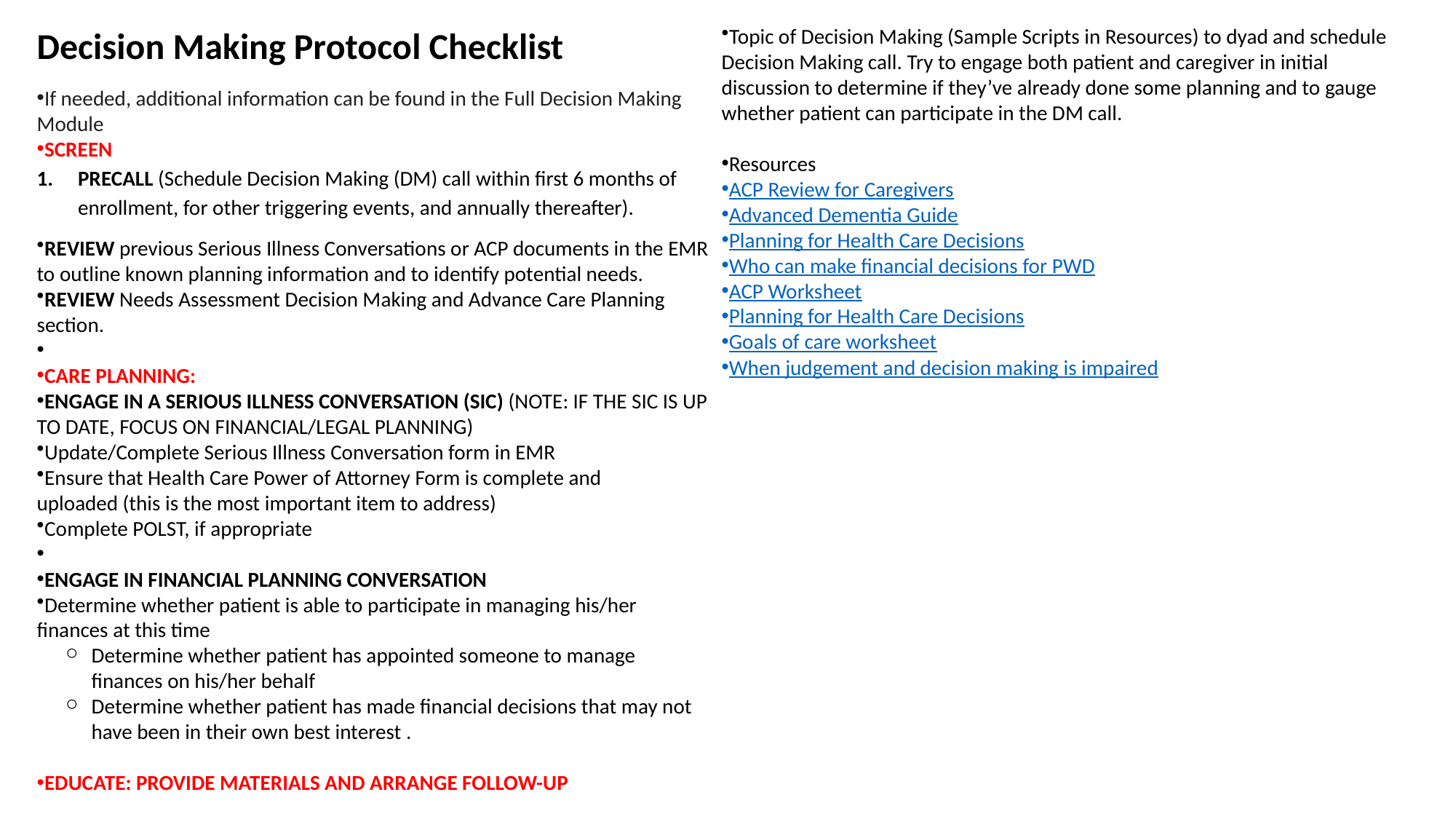

Decision Making Protocol Checklist

If needed, additional information can be found in the Full Decision Making Module
SCREEN
PRECALL (Schedule Decision Making (DM) call within first 6 months of enrollment, for other triggering events, and annually thereafter).
REVIEW previous Serious Illness Conversations or ACP documents in the EMR to outline known planning information and to identify potential needs.
REVIEW Needs Assessment Decision Making and Advance Care Planning section.

CARE PLANNING:
ENGAGE IN A SERIOUS ILLNESS CONVERSATION (SIC) (NOTE: IF THE SIC IS UP TO DATE, FOCUS ON FINANCIAL/LEGAL PLANNING)
Update/Complete Serious Illness Conversation form in EMR
Ensure that Health Care Power of Attorney Form is complete and uploaded (this is the most important item to address)
Complete POLST, if appropriate

ENGAGE IN FINANCIAL PLANNING CONVERSATION
Determine whether patient is able to participate in managing his/her finances at this time
Determine whether patient has appointed someone to manage finances on his/her behalf
Determine whether patient has made financial decisions that may not have been in their own best interest .

EDUCATE: PROVIDE MATERIALS AND ARRANGE FOLLOW-UP
Topic of Decision Making (Sample Scripts in Resources) to dyad and schedule Decision Making call. Try to engage both patient and caregiver in initial discussion to determine if they’ve already done some planning and to gauge whether patient can participate in the DM call.

Resources
ACP Review for Caregivers
Advanced Dementia Guide
Planning for Health Care Decisions
Who can make financial decisions for PWD
ACP Worksheet
Planning for Health Care Decisions
Goals of care worksheet
When judgement and decision making is impaired